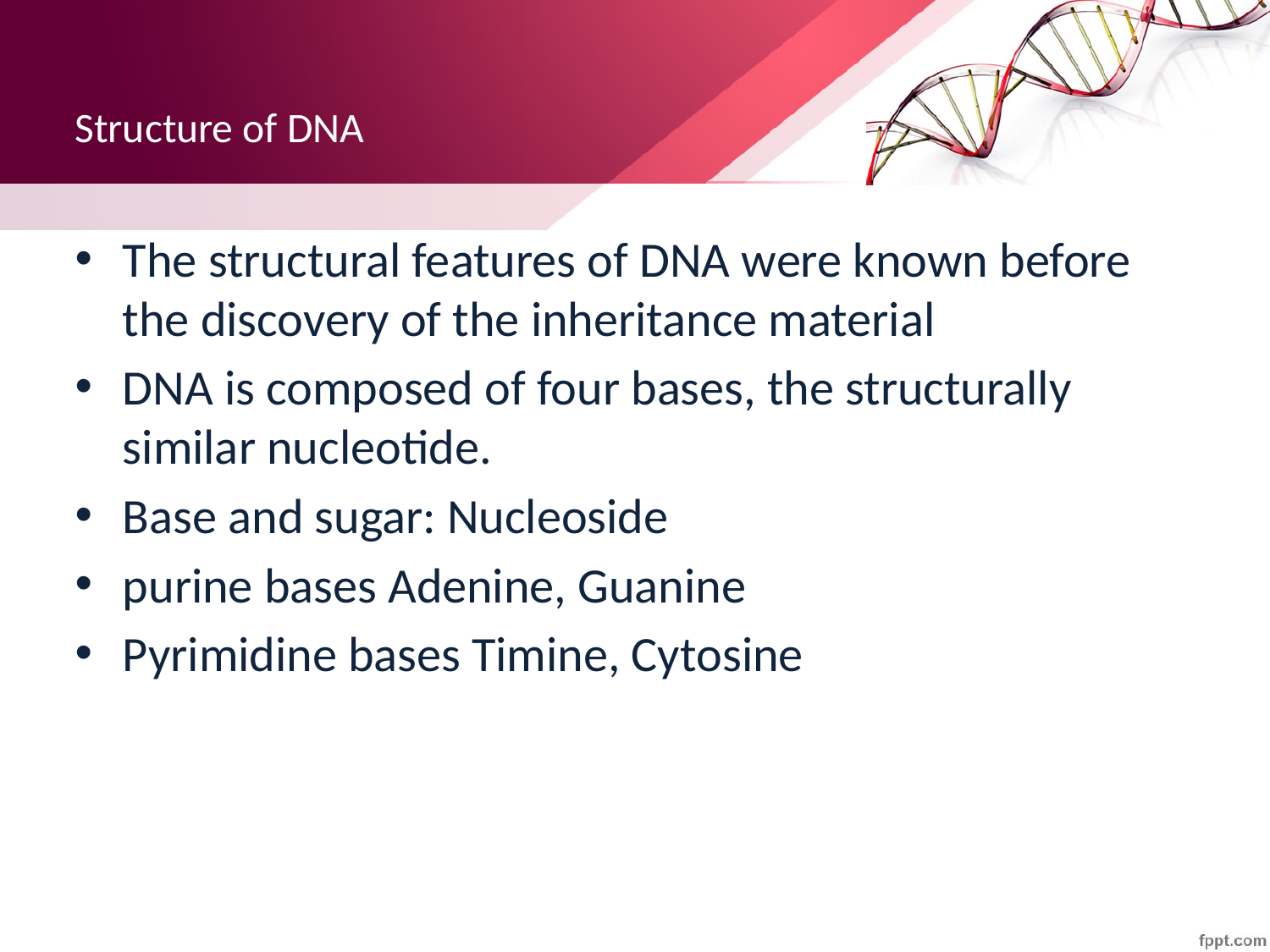

# Structure of DNA
The structural features of DNA were known before the discovery of the inheritance material
DNA is composed of four bases, the structurally similar nucleotide.
Base and sugar: Nucleoside
purine bases Adenine, Guanine
Pyrimidine bases Timine, Cytosine